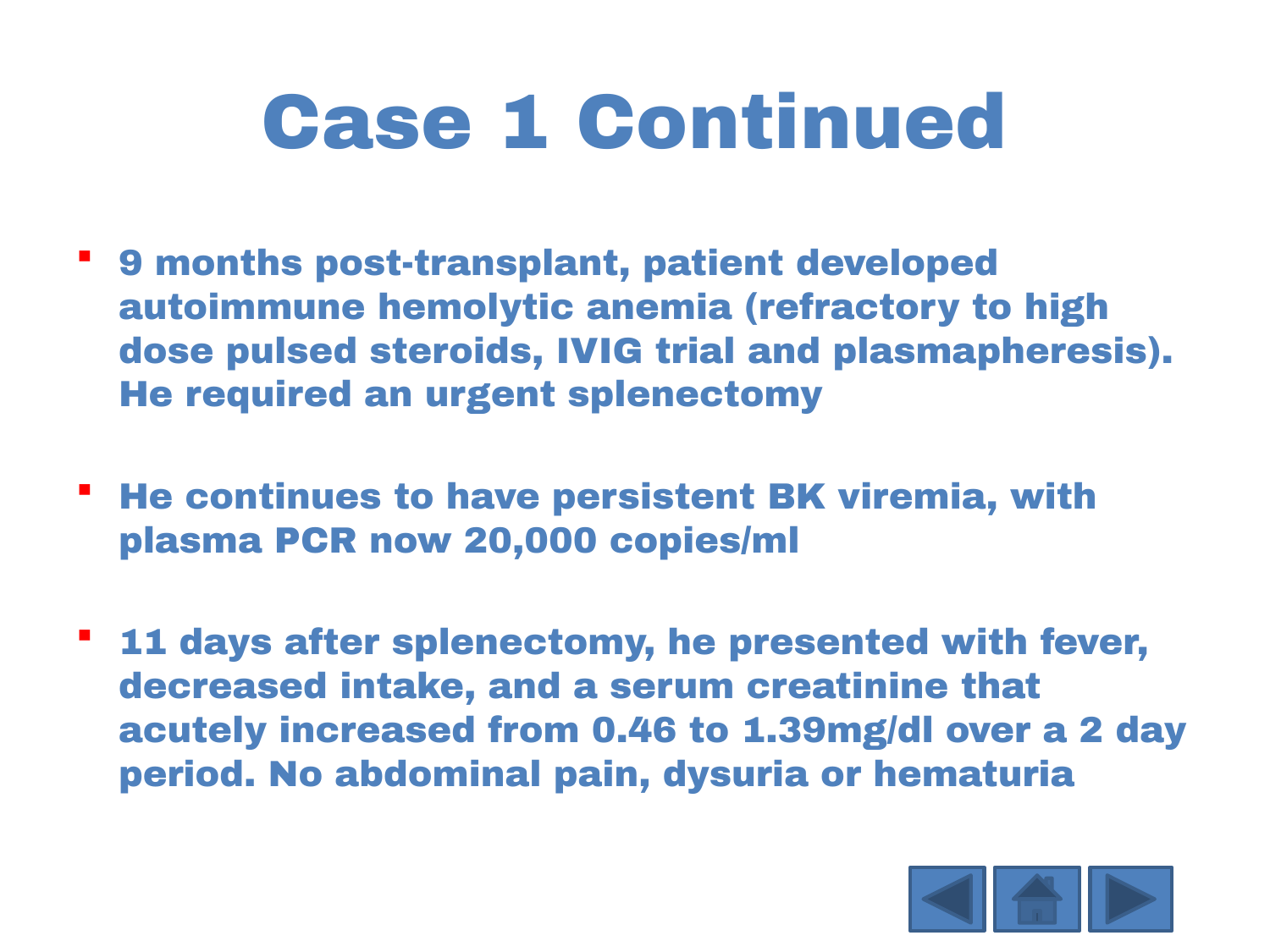

# Case 1 Continued
9 months post-transplant, patient developed autoimmune hemolytic anemia (refractory to high dose pulsed steroids, IVIG trial and plasmapheresis). He required an urgent splenectomy

He continues to have persistent BK viremia, with plasma PCR now 20,000 copies/ml

11 days after splenectomy, he presented with fever, decreased intake, and a serum creatinine that acutely increased from 0.46 to 1.39mg/dl over a 2 day period. No abdominal pain, dysuria or hematuria